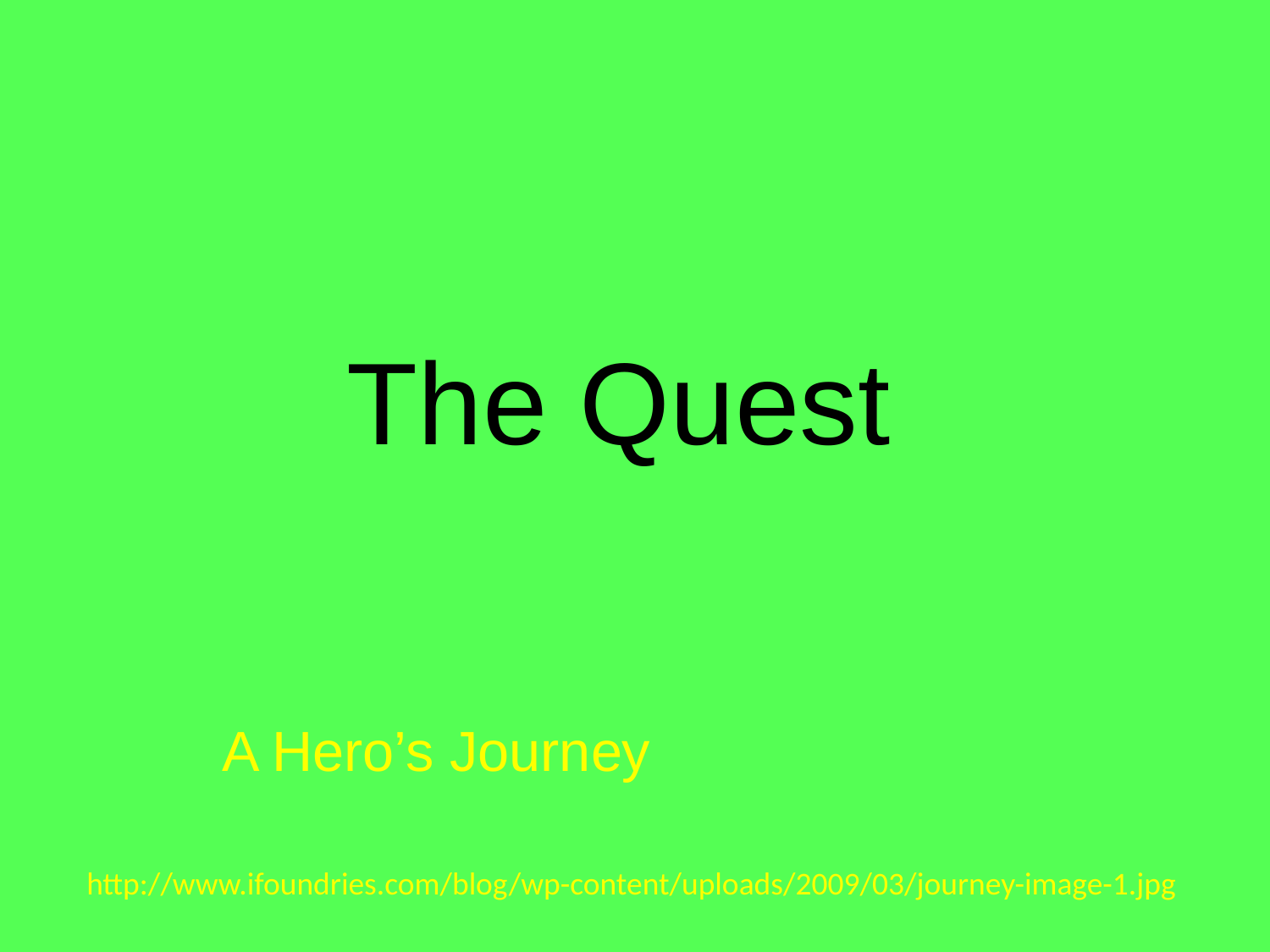

# The Quest
A Hero’s Journey
http://www.ifoundries.com/blog/wp-content/uploads/2009/03/journey-image-1.jpg